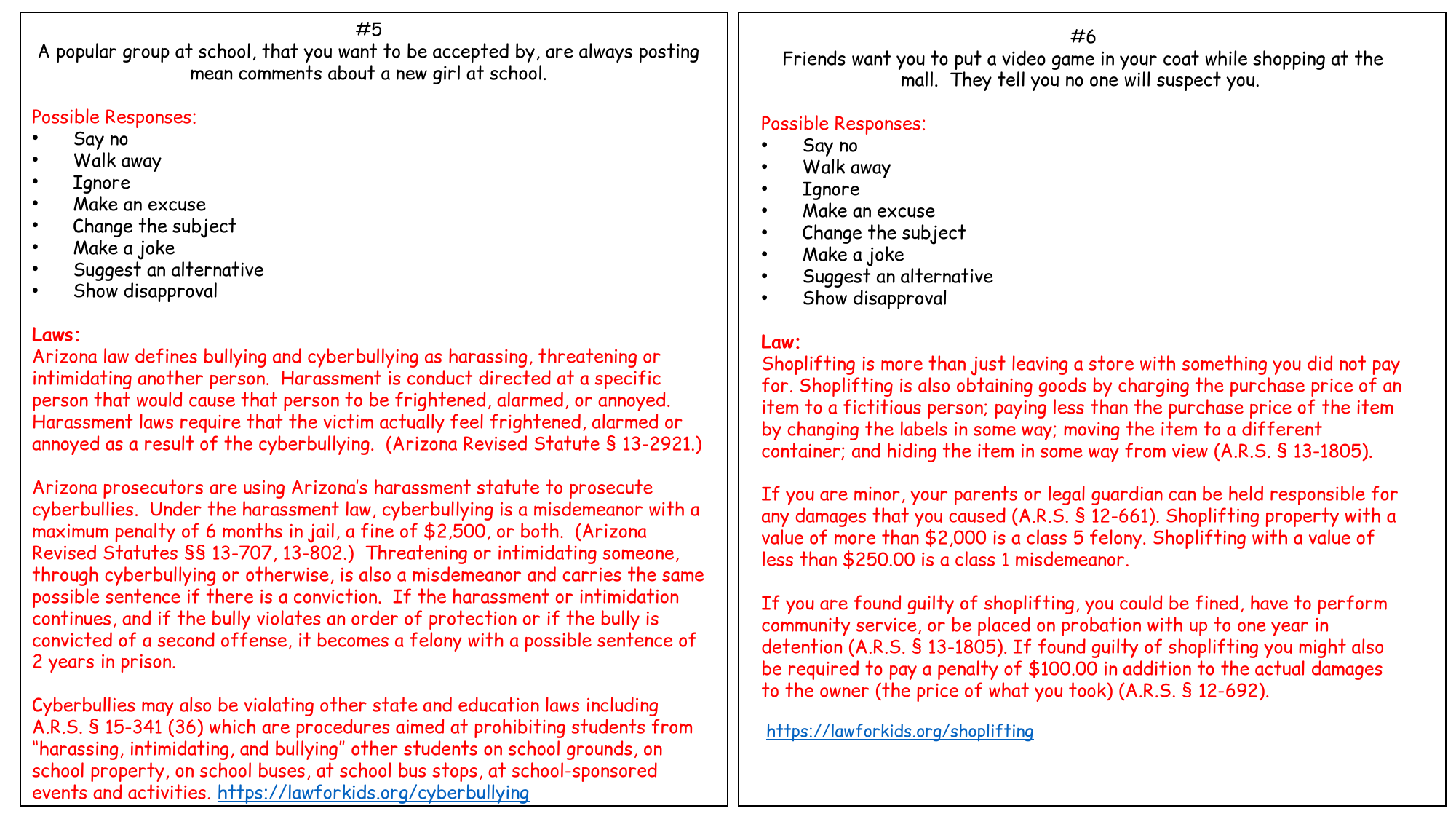

#5
A popular group at school, that you want to be accepted by, are always posting mean comments about a new girl at school.

Possible Responses:
Say no
Walk away
Ignore
Make an excuse
Change the subject
Make a joke
Suggest an alternative
Show disapproval

Laws:
Arizona law defines bullying and cyberbullying as harassing, threatening or intimidating another person.  Harassment is conduct directed at a specific person that would cause that person to be frightened, alarmed, or annoyed.  Harassment laws require that the victim actually feel frightened, alarmed or annoyed as a result of the cyberbullying.  (Arizona Revised Statute § 13-2921.)

Arizona prosecutors are using Arizona’s harassment statute to prosecute cyberbullies.  Under the harassment law, cyberbullying is a misdemeanor with a maximum penalty of 6 months in jail, a fine of $2,500, or both.  (Arizona Revised Statutes §§ 13-707, 13-802.)  Threatening or intimidating someone, through cyberbullying or otherwise, is also a misdemeanor and carries the same possible sentence if there is a conviction.  If the harassment or intimidation continues, and if the bully violates an order of protection or if the bully is convicted of a second offense, it becomes a felony with a possible sentence of 2 years in prison.

Cyberbullies may also be violating other state and education laws including A.R.S. § 15-341 (36) which are procedures aimed at prohibiting students from “harassing, intimidating, and bullying” other students on school grounds, on school property, on school buses, at school bus stops, at school-sponsored events and activities. https://lawforkids.org/cyberbullying

#6
Friends want you to put a video game in your coat while shopping at the mall.  They tell you no one will suspect you.

Possible Responses:
Say no
Walk away
Ignore
Make an excuse
Change the subject
Make a joke
Suggest an alternative
Show disapproval

Law:
Shoplifting is more than just leaving a store with something you did not pay for. Shoplifting is also obtaining goods by charging the purchase price of an item to a fictitious person; paying less than the purchase price of the item by changing the labels in some way; moving the item to a different container; and hiding the item in some way from view (A.R.S. § 13-1805).

If you are minor, your parents or legal guardian can be held responsible for any damages that you caused (A.R.S. § 12-661). Shoplifting property with a value of more than $2,000 is a class 5 felony. Shoplifting with a value of less than $250.00 is a class 1 misdemeanor.

If you are found guilty of shoplifting, you could be fined, have to perform community service, or be placed on probation with up to one year in detention (A.R.S. § 13-1805). If found guilty of shoplifting you might also be required to pay a penalty of $100.00 in addition to the actual damages to the owner (the price of what you took) (A.R.S. § 12-692).

 https://lawforkids.org/shoplifting